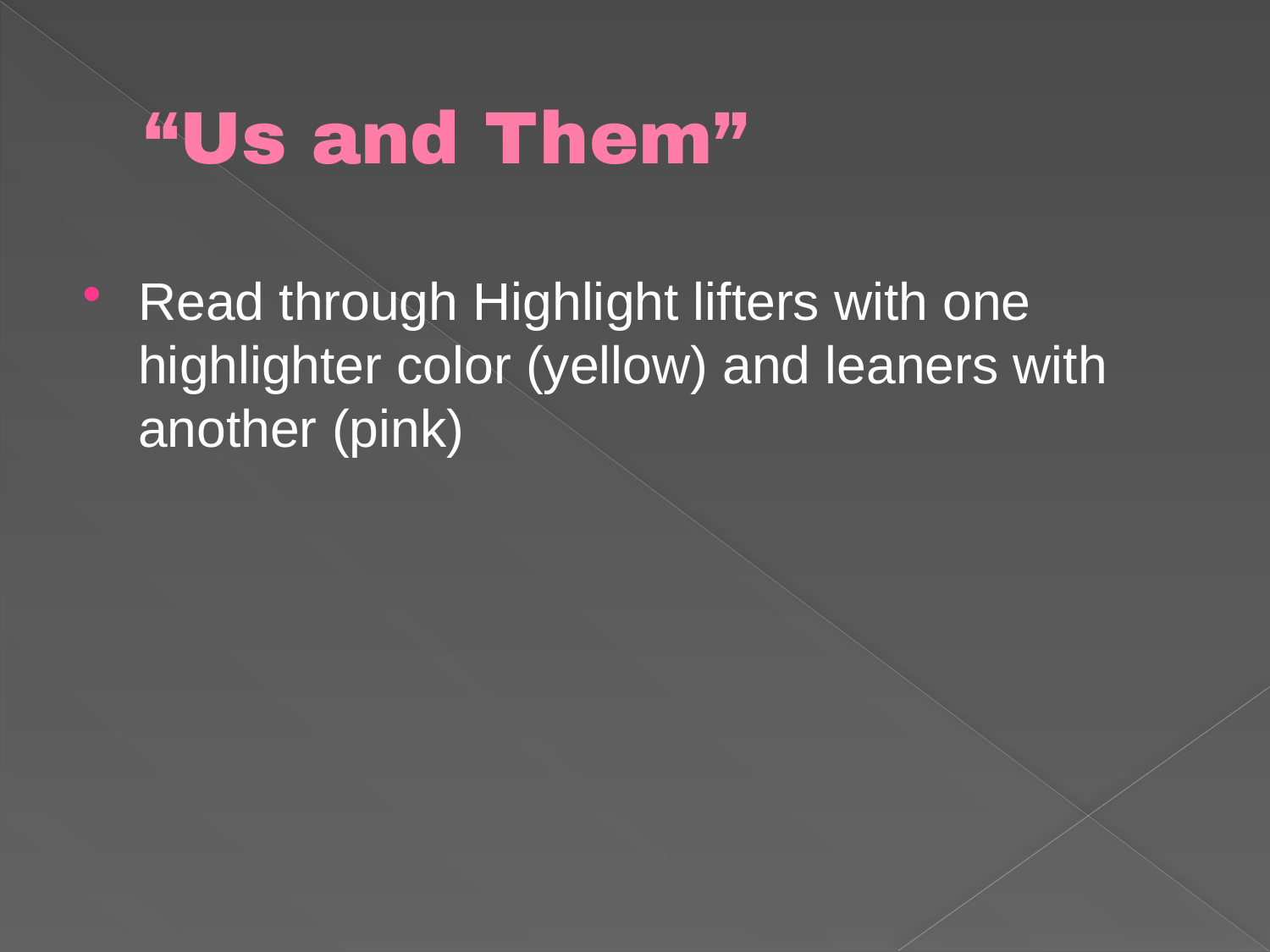

# “Us and Them”
Read through Highlight lifters with one highlighter color (yellow) and leaners with another (pink)